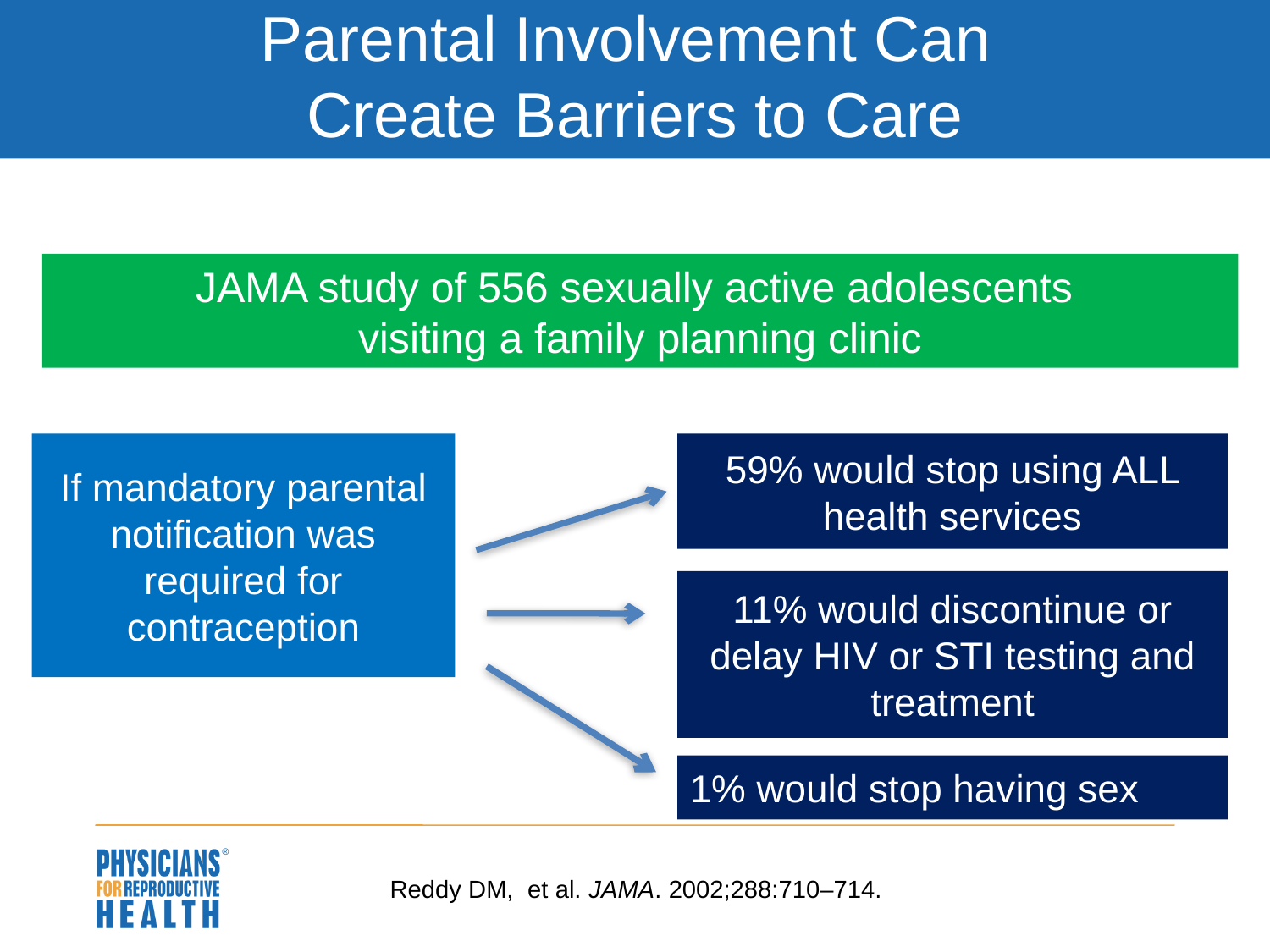

# Parental Involvement Can Create Barriers to Care
JAMA study of 556 sexually active adolescents
visiting a family planning clinic
If mandatory parental notification was required for contraception
59% would stop using ALL health services
11% would discontinue or delay HIV or STI testing and treatment
1% would stop having sex
Reddy DM,  et al. JAMA. 2002;288:710–714.